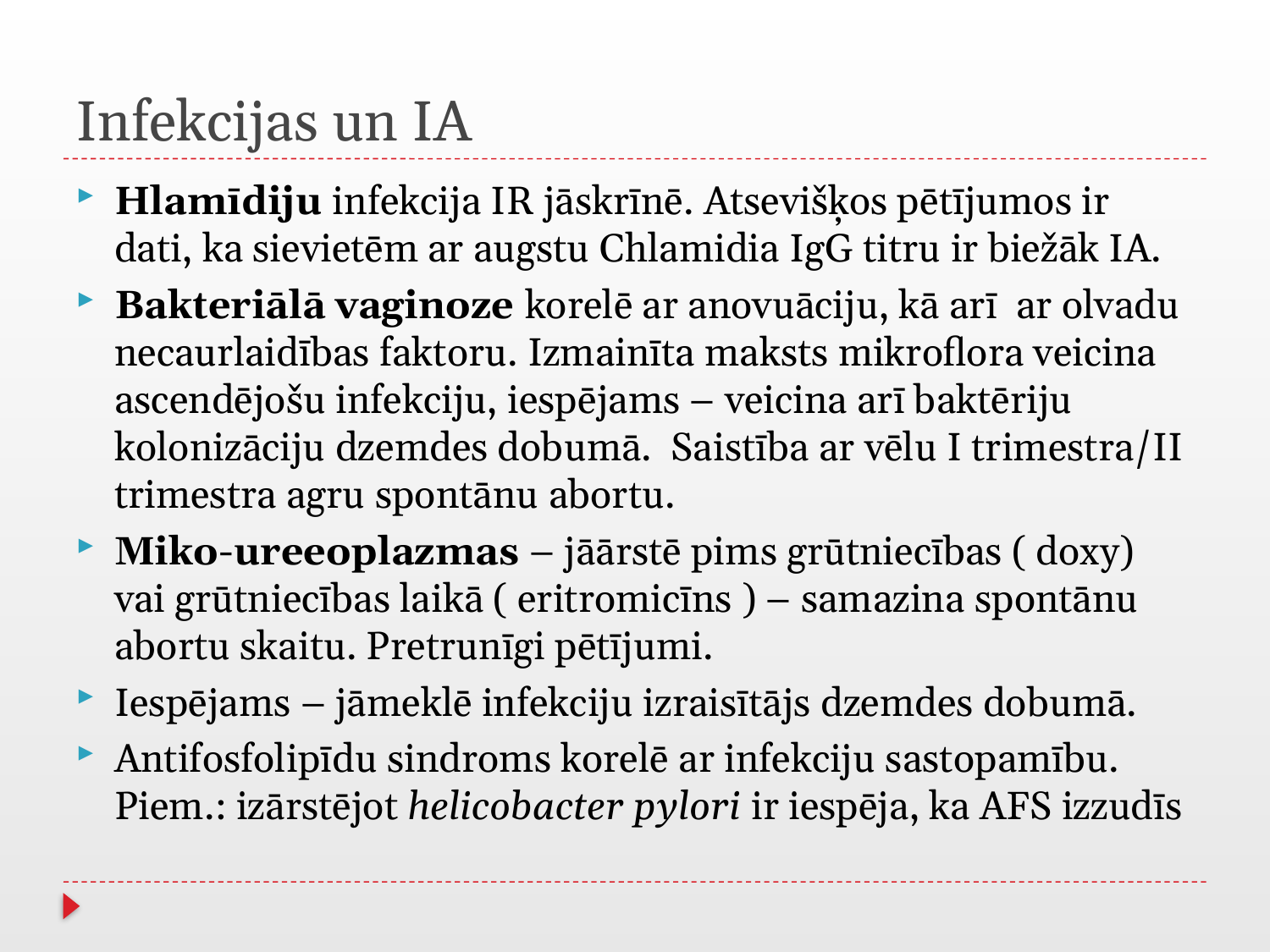

# Infekcijas un IA
Hlamīdiju infekcija IR jāskrīnē. Atsevišķos pētījumos ir dati, ka sievietēm ar augstu Chlamidia IgG titru ir biežāk IA.
Bakteriālā vaginoze korelē ar anovuāciju, kā arī  ar olvadu necaurlaidības faktoru. Izmainīta maksts mikroflora veicina ascendējošu infekciju, iespējams – veicina arī baktēriju kolonizāciju dzemdes dobumā.  Saistība ar vēlu I trimestra/II trimestra agru spontānu abortu.
Miko-ureeoplazmas – jāārstē pims grūtniecības ( doxy) vai grūtniecības laikā ( eritromicīns ) – samazina spontānu abortu skaitu. Pretrunīgi pētījumi.
Iespējams – jāmeklē infekciju izraisītājs dzemdes dobumā.
Antifosfolipīdu sindroms korelē ar infekciju sastopamību. Piem.: izārstējot helicobacter pylori ir iespēja, ka AFS izzudīs